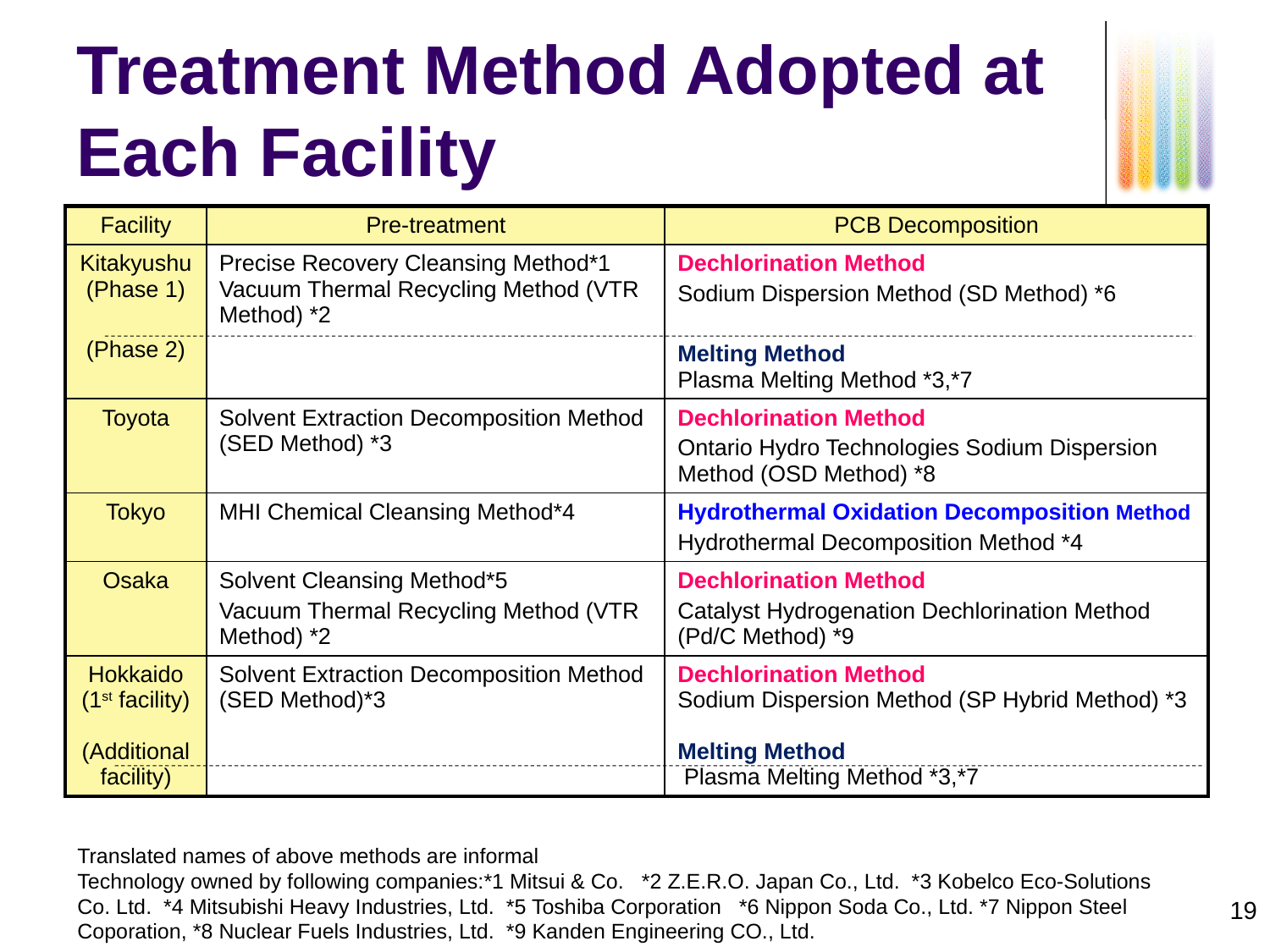

# Treatment Method Adopted at Each Facility
| Facility | Pre-treatment | PCB Decomposition |
| --- | --- | --- |
| Kitakyushu (Phase 1) (Phase 2) | Precise Recovery Cleansing Method\*1 Vacuum Thermal Recycling Method (VTR Method) \*2 | Dechlorination Method Sodium Dispersion Method (SD Method) \*6 Melting Method Plasma Melting Method \*3,\*7 |
| Toyota | Solvent Extraction Decomposition Method (SED Method) \*3 | Dechlorination Method Ontario Hydro Technologies Sodium Dispersion Method (OSD Method) \*8 |
| Tokyo | MHI Chemical Cleansing Method\*4 | Hydrothermal Oxidation Decomposition Method Hydrothermal Decomposition Method \*4 |
| Osaka | Solvent Cleansing Method\*5 Vacuum Thermal Recycling Method (VTR Method) \*2 | Dechlorination Method Catalyst Hydrogenation Dechlorination Method (Pd/C Method) \*9 |
| Hokkaido (1st facility) (Additional facility) | Solvent Extraction Decomposition Method (SED Method)\*3 | Dechlorination Method Sodium Dispersion Method (SP Hybrid Method) \*3 Melting Method Plasma Melting Method \*3,\*7 |

Translated names of above methods are informal
Technology owned by following companies:*1 Mitsui & Co.   *2 Z.E.R.O. Japan Co., Ltd.  *3 Kobelco Eco-Solutions Co. Ltd.  *4 Mitsubishi Heavy Industries, Ltd.  *5 Toshiba Corporation   *6 Nippon Soda Co., Ltd. *7 Nippon Steel Coporation, *8 Nuclear Fuels Industries, Ltd.  *9 Kanden Engineering CO., Ltd.
19